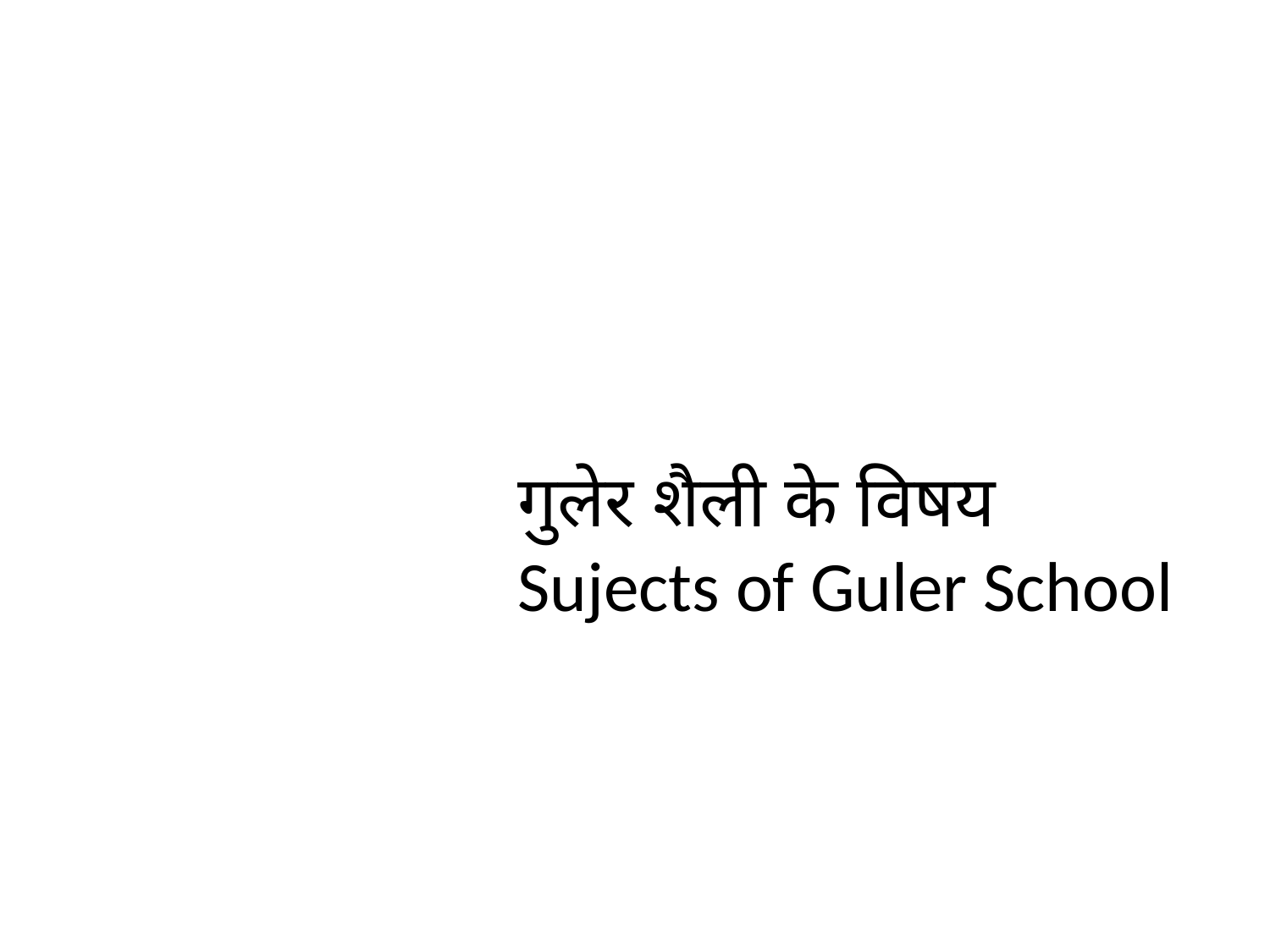

गुलेर शैली के विषय
Sujects of Guler School